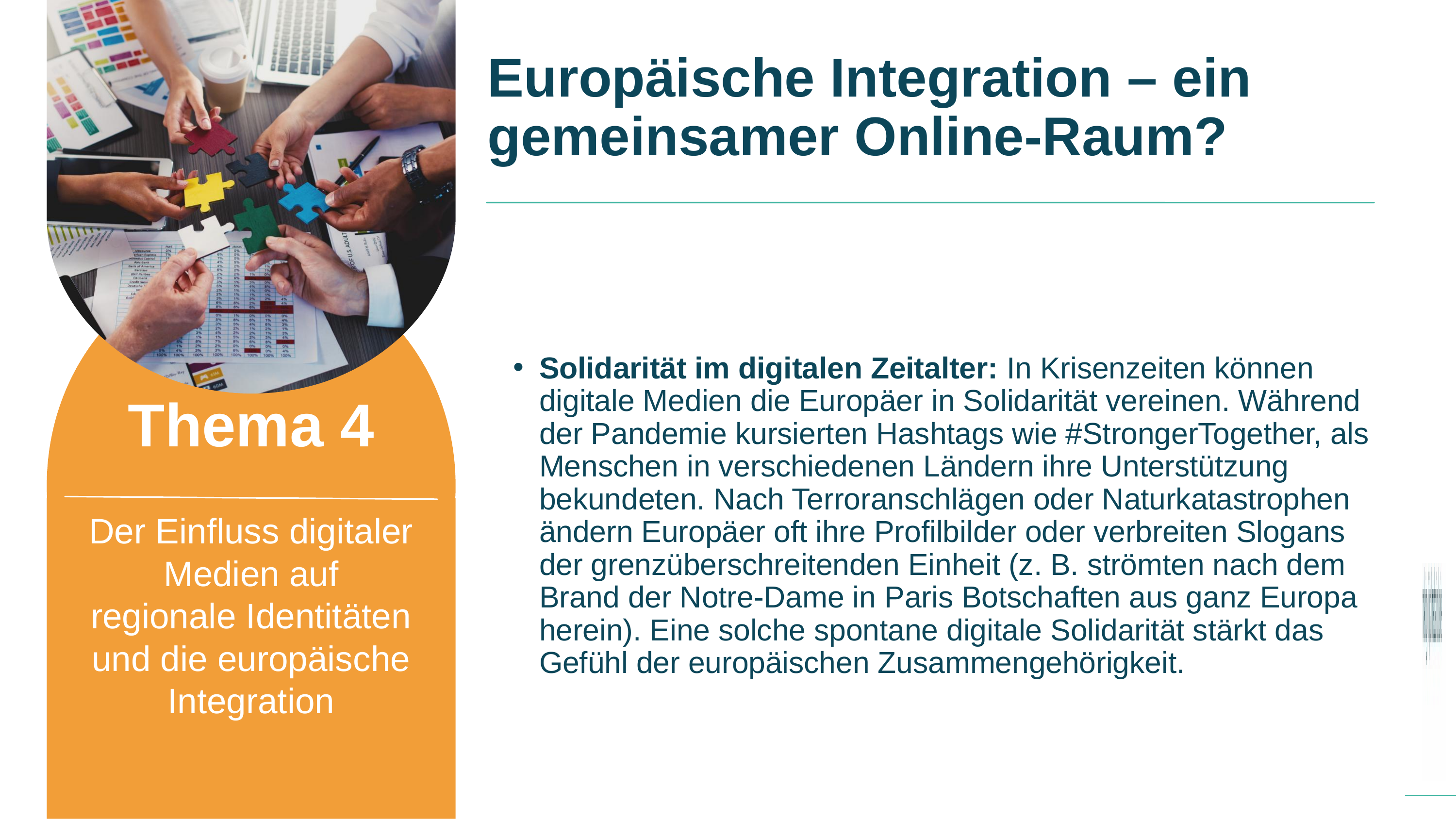

Europäische Integration – ein gemeinsamer Online-Raum?

Solidarität im digitalen Zeitalter: In Krisenzeiten können digitale Medien die Europäer in Solidarität vereinen. Während der Pandemie kursierten Hashtags wie #StrongerTogether, als Menschen in verschiedenen Ländern ihre Unterstützung bekundeten. Nach Terroranschlägen oder Naturkatastrophen ändern Europäer oft ihre Profilbilder oder verbreiten Slogans der grenzüberschreitenden Einheit (z. B. strömten nach dem Brand der Notre-Dame in Paris Botschaften aus ganz Europa herein). Eine solche spontane digitale Solidarität stärkt das Gefühl der europäischen Zusammengehörigkeit.

Thema 4

Der Einfluss digitaler Medien auf regionale Identitäten und die europäische Integration